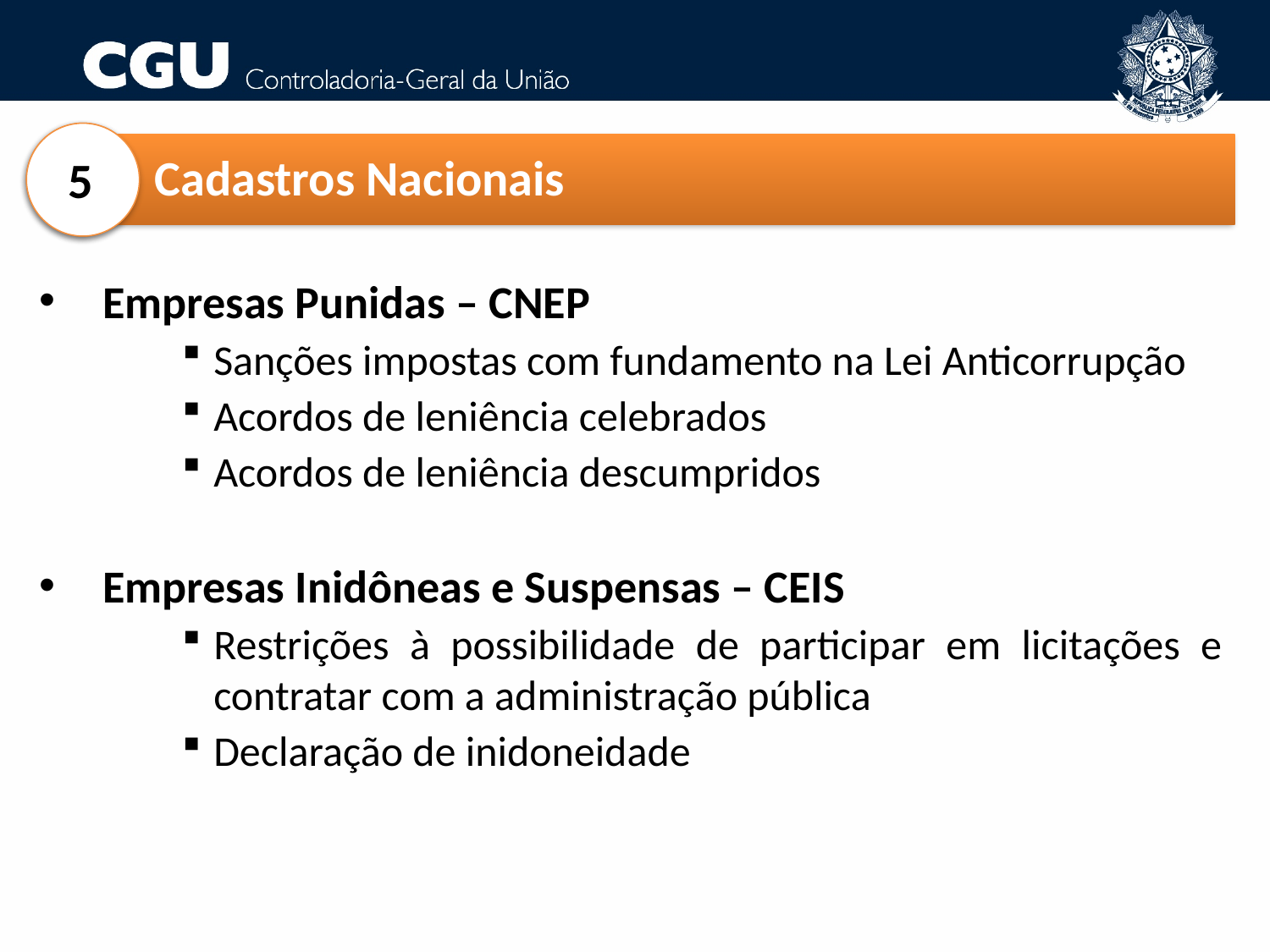

Cadastros Nacionais
5
Empresas Punidas – CNEP
Sanções impostas com fundamento na Lei Anticorrupção
Acordos de leniência celebrados
Acordos de leniência descumpridos

Empresas Inidôneas e Suspensas – CEIS
Restrições à possibilidade de participar em licitações e contratar com a administração pública
Declaração de inidoneidade